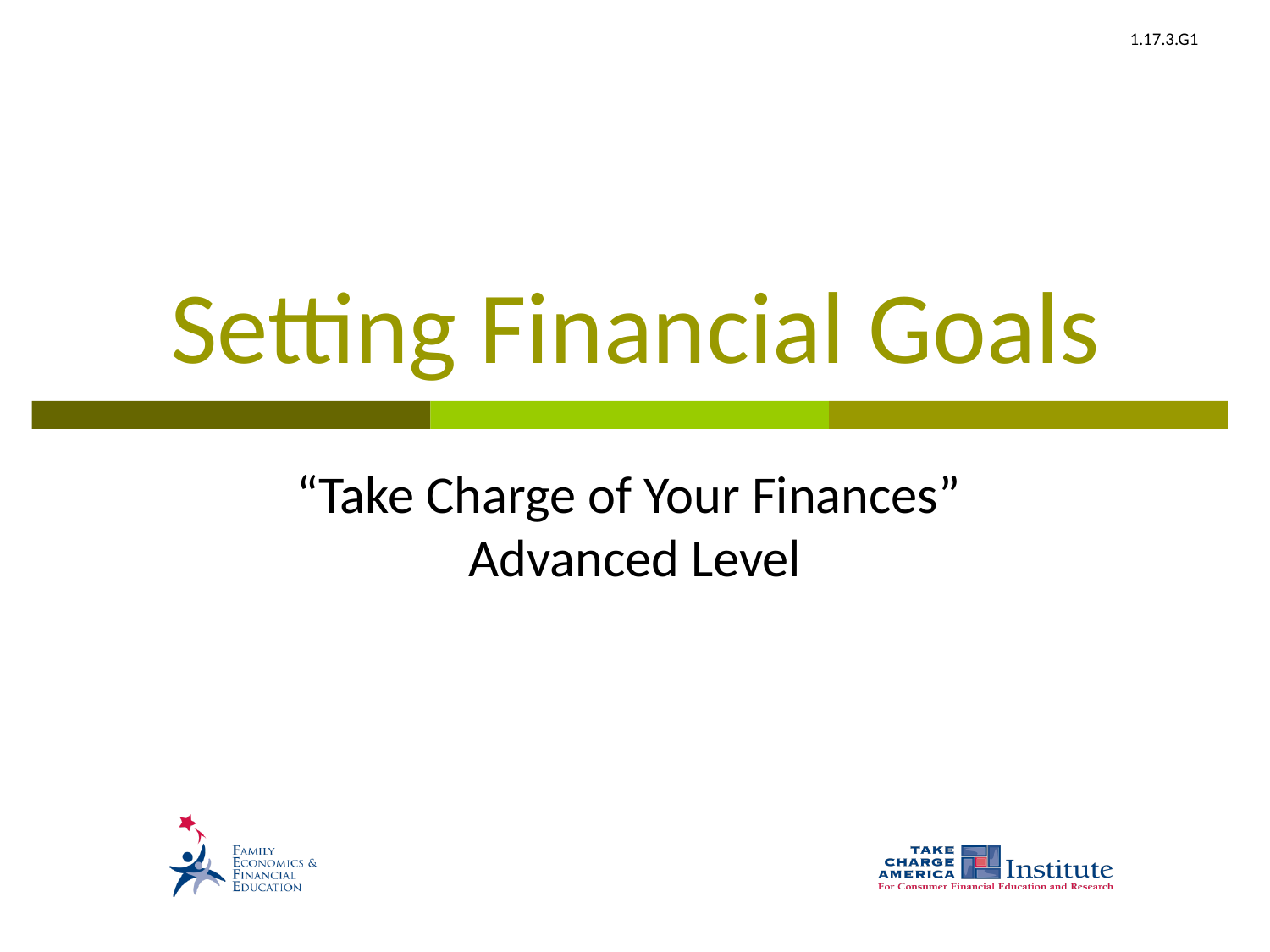

# Setting Financial Goals
“Take Charge of Your Finances”  Advanced Level